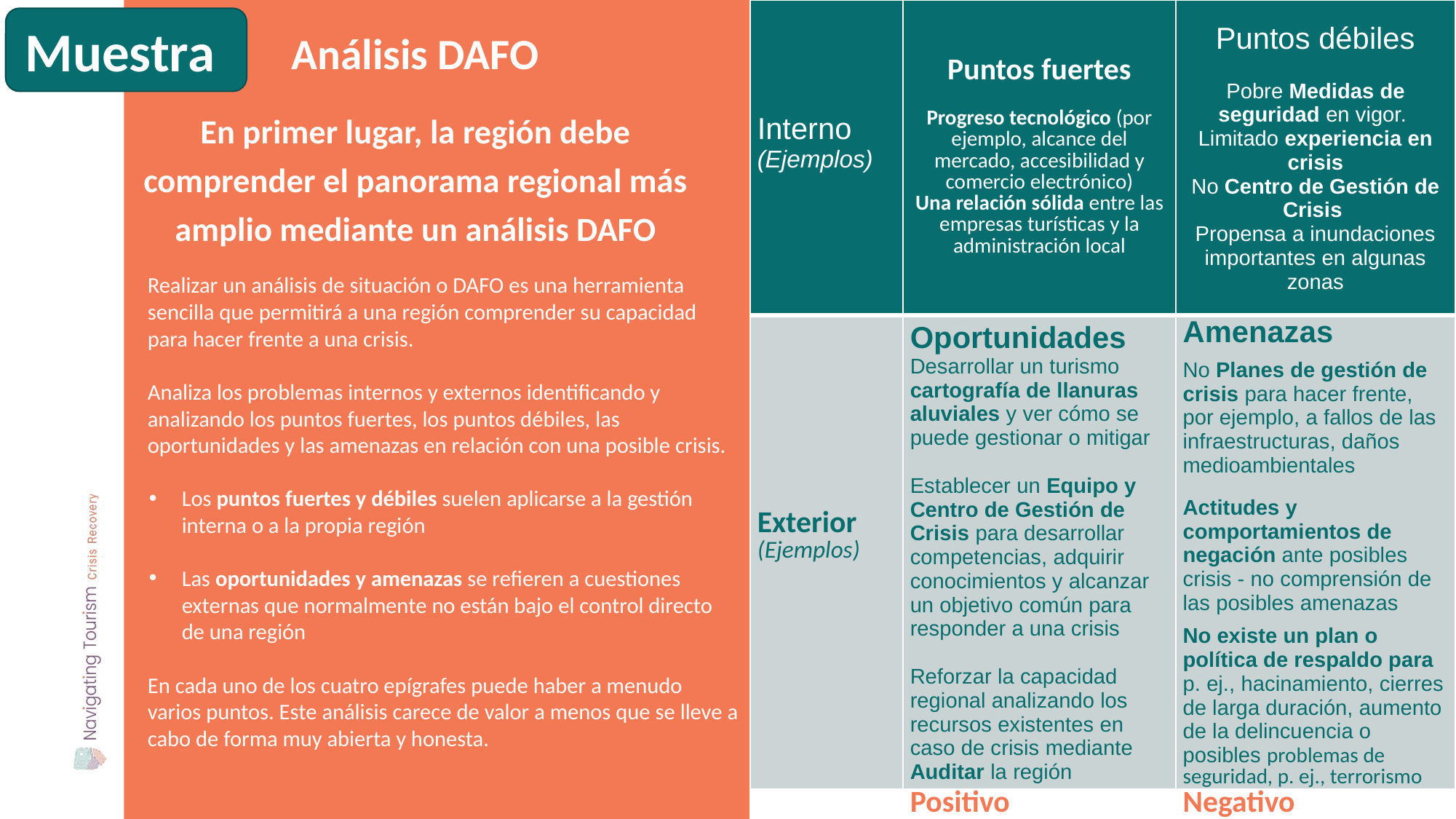

| Interno (Ejemplos) | Puntos fuertes Progreso tecnológico (por ejemplo, alcance del mercado, accesibilidad y comercio electrónico) Una relación sólida entre las empresas turísticas y la administración local | Puntos débiles Pobre Medidas de seguridad en vigor. Limitado experiencia en crisis No Centro de Gestión de Crisis Propensa a inundaciones importantes en algunas zonas |
| --- | --- | --- |
| Exterior (Ejemplos) | Oportunidades Desarrollar un turismo cartografía de llanuras aluviales y ver cómo se puede gestionar o mitigar Establecer un Equipo y Centro de Gestión de Crisis para desarrollar competencias, adquirir conocimientos y alcanzar un objetivo común para responder a una crisis Reforzar la capacidad regional analizando los recursos existentes en caso de crisis mediante Auditar la región | Amenazas  No Planes de gestión de crisis para hacer frente, por ejemplo, a fallos de las infraestructuras, daños medioambientales Actitudes y comportamientos de negación ante posibles crisis - no comprensión de las posibles amenazas No existe un plan o política de respaldo para p. ej., hacinamiento, cierres de larga duración, aumento de la delincuencia o posibles problemas de seguridad, p. ej., terrorismo |
|  | Positivo | Negativo |
Muestra
Análisis DAFO

En primer lugar, la región debe comprender el panorama regional más amplio mediante un análisis DAFO
Realizar un análisis de situación o DAFO es una herramienta sencilla que permitirá a una región comprender su capacidad para hacer frente a una crisis.

Analiza los problemas internos y externos identificando y analizando los puntos fuertes, los puntos débiles, las oportunidades y las amenazas en relación con una posible crisis.

Los puntos fuertes y débiles suelen aplicarse a la gestión interna o a la propia región

Las oportunidades y amenazas se refieren a cuestiones externas que normalmente no están bajo el control directo de una región

En cada uno de los cuatro epígrafes puede haber a menudo varios puntos. Este análisis carece de valor a menos que se lleve a cabo de forma muy abierta y honesta.